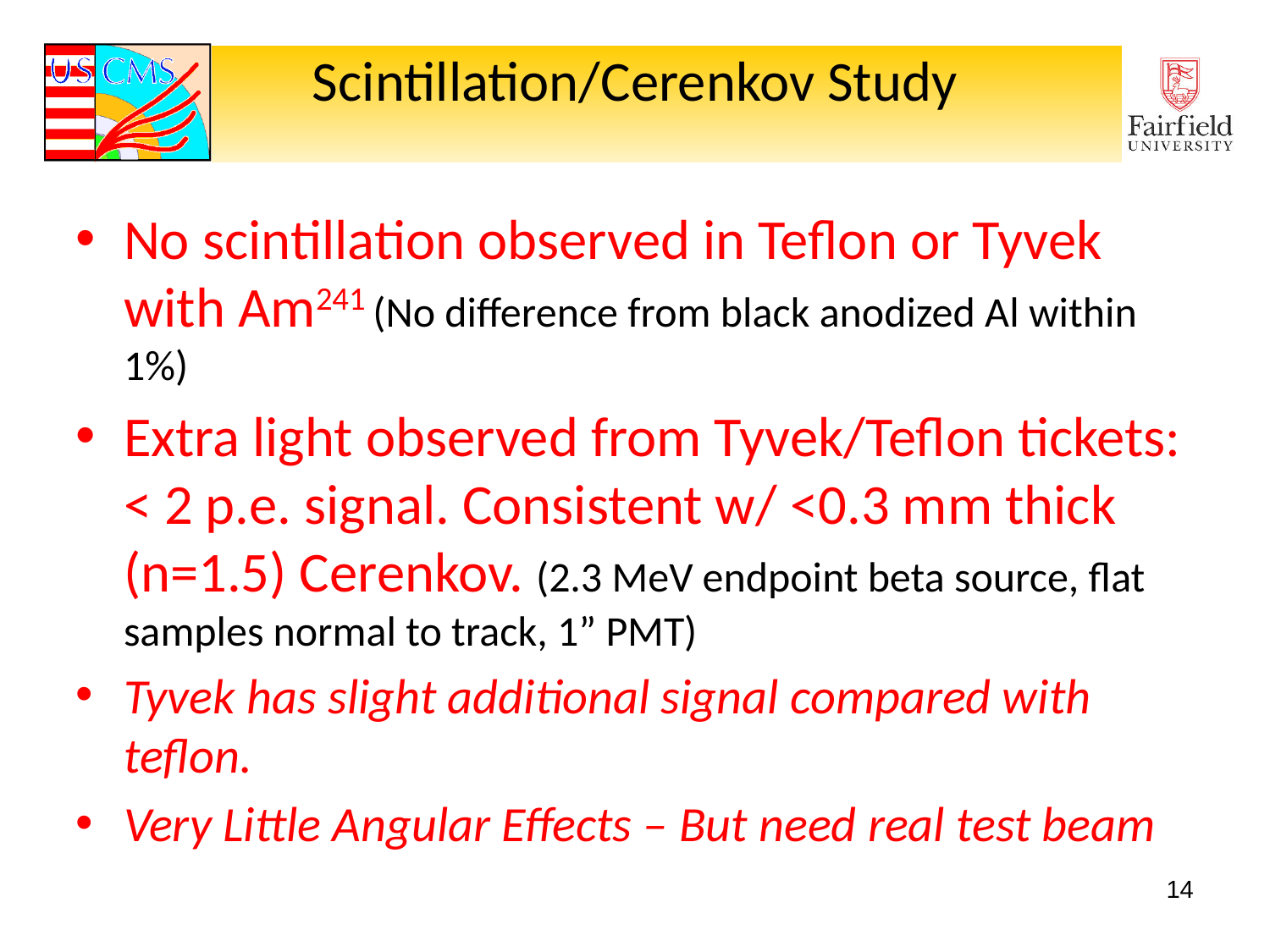

# Scintillation/Cerenkov Study
No scintillation observed in Teflon or Tyvek with Am241 (No difference from black anodized Al within 1%)
Extra light observed from Tyvek/Teflon tickets: < 2 p.e. signal. Consistent w/ <0.3 mm thick (n=1.5) Cerenkov. (2.3 MeV endpoint beta source, flat samples normal to track, 1” PMT)
Tyvek has slight additional signal compared with teflon.
Very Little Angular Effects – But need real test beam